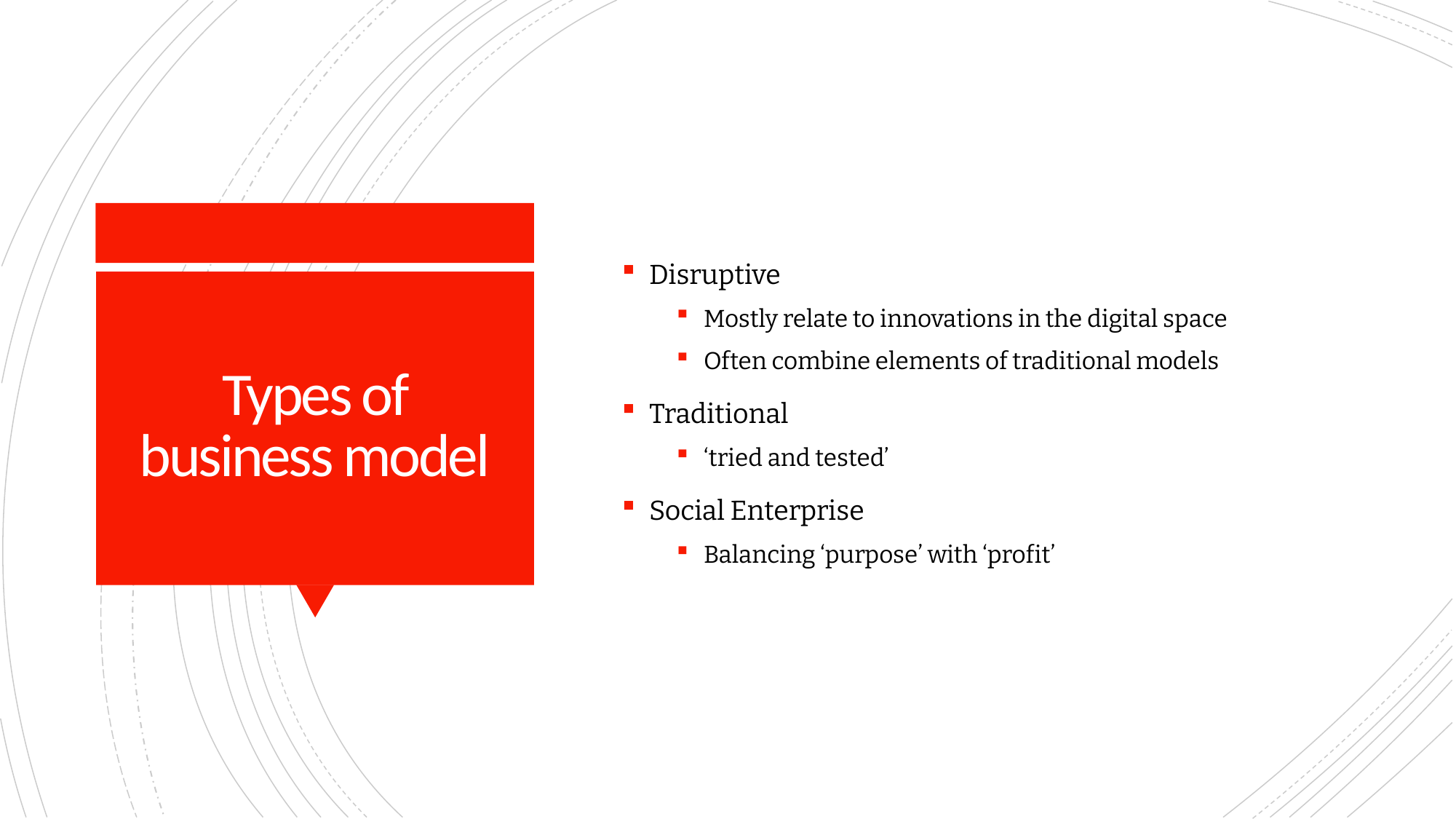

Disruptive
Mostly relate to innovations in the digital space
Often combine elements of traditional models
Traditional
‘tried and tested’
Social Enterprise
Balancing ‘purpose’ with ‘profit’
# Types of business model